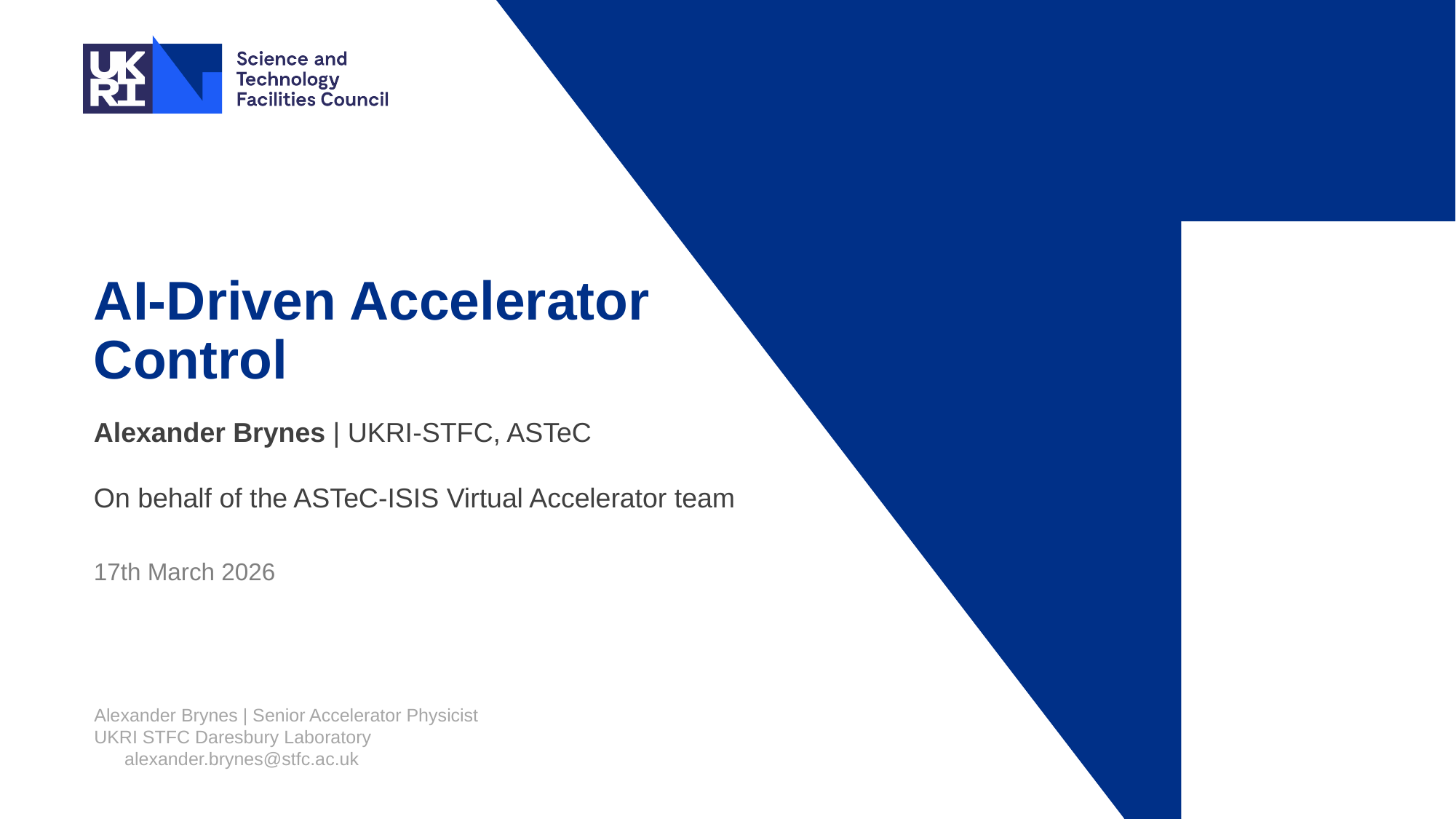

# AI-Driven Accelerator Control
Alexander Brynes | UKRI-STFC, ASTeC

On behalf of the ASTeC-ISIS Virtual Accelerator team
17th March 2026
Alexander Brynes | Senior Accelerator Physicist
UKRI STFC Daresbury Laboratory
      alexander.brynes@stfc.ac.uk